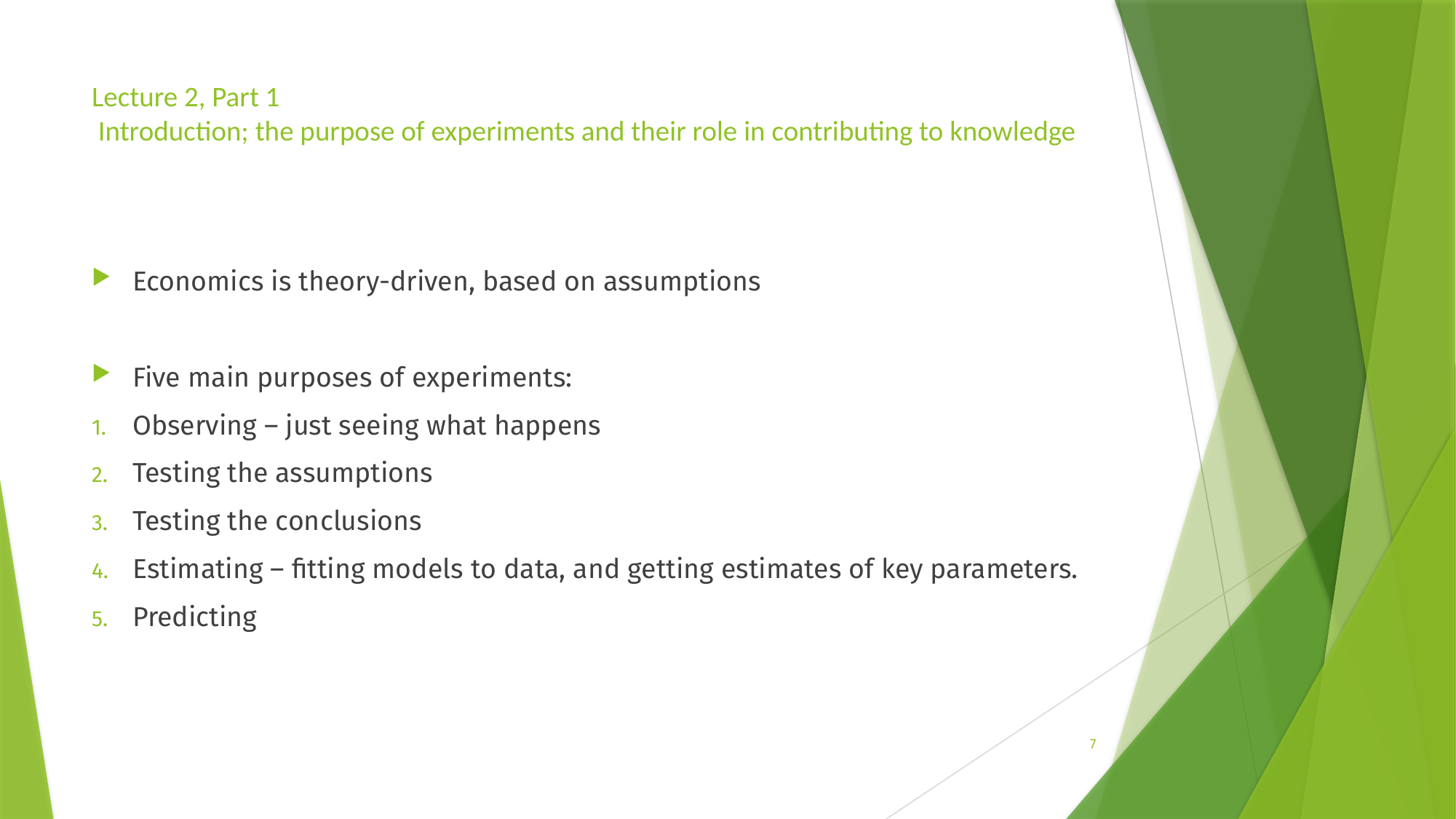

# Lecture 2, Part 1 Introduction; the purpose of experiments and their role in contributing to knowledge
Economics is theory-driven, based on assumptions

Five main purposes of experiments:
Observing – just seeing what happens
Testing the assumptions
Testing the conclusions
Estimating – fitting models to data, and getting estimates of key parameters.
Predicting
7